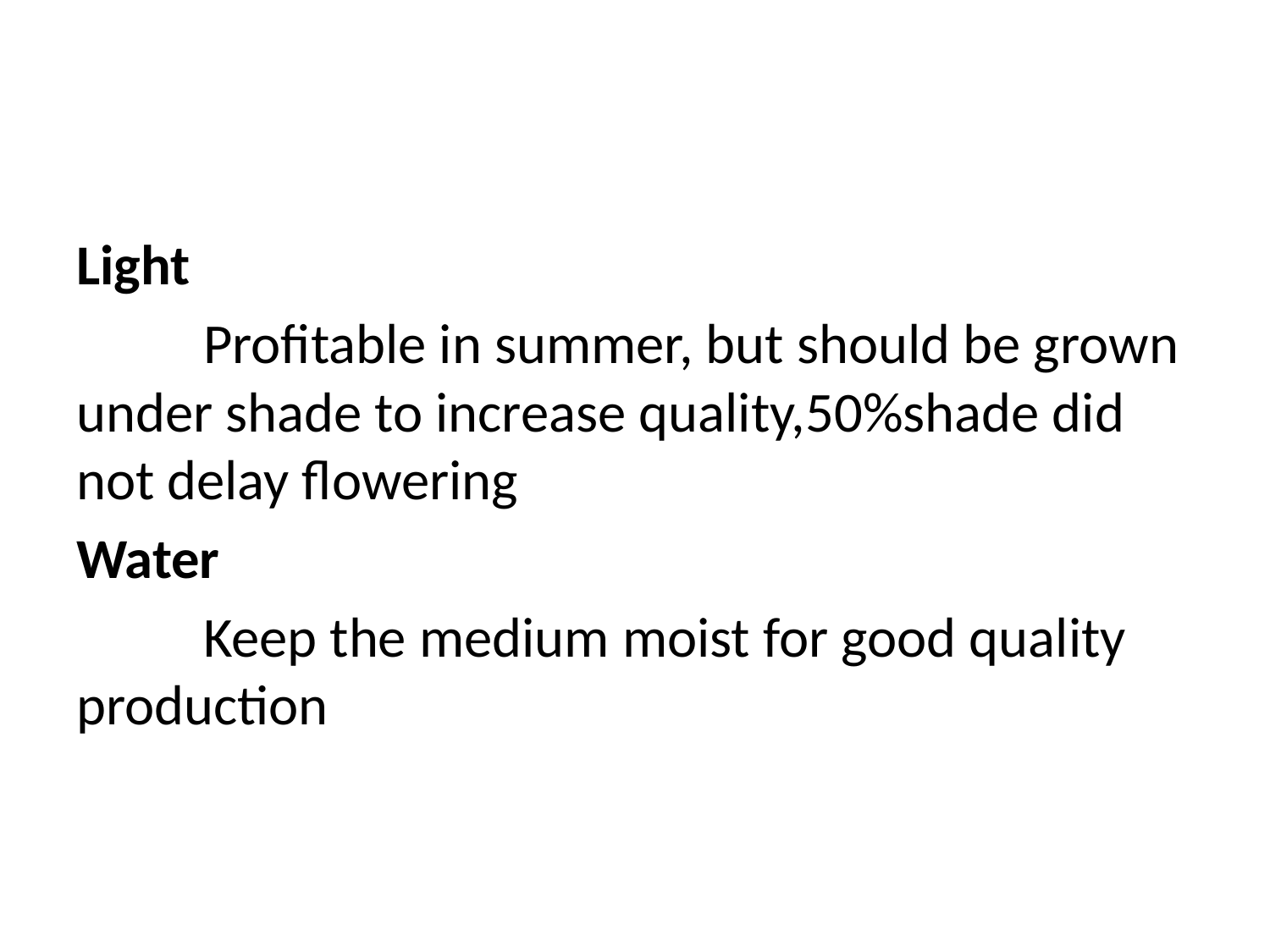

#
Light
	Profitable in summer, but should be grown under shade to increase quality,50%shade did not delay flowering
Water
	Keep the medium moist for good quality production